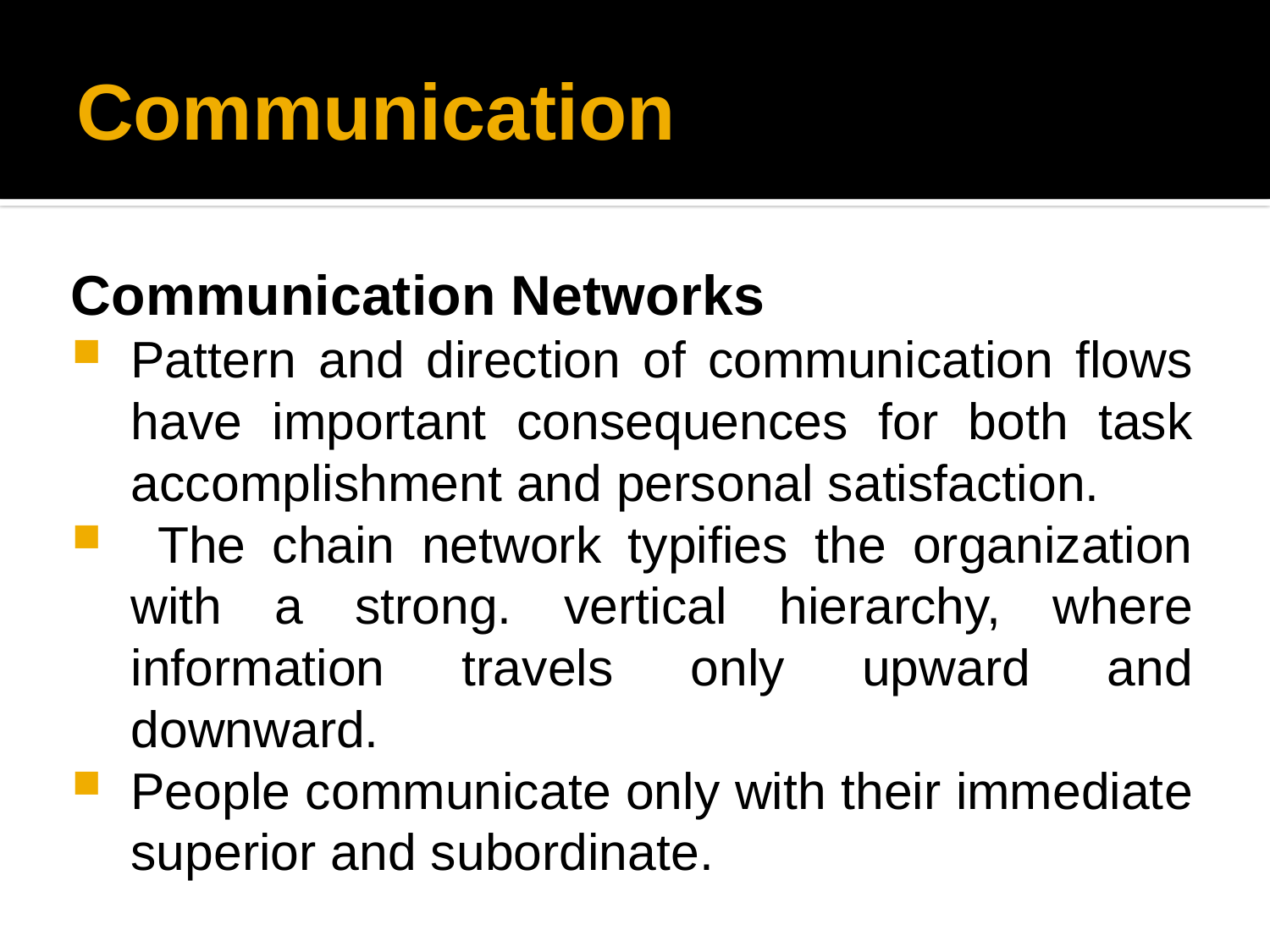

# Communication
Communication Networks
Pattern and direction of communication flows have important consequences for both task accomplishment and personal satisfaction.
 The chain network typifies the organization with a strong. vertical hierarchy, where information travels only upward and downward.
People communicate only with their immediate superior and subordinate.